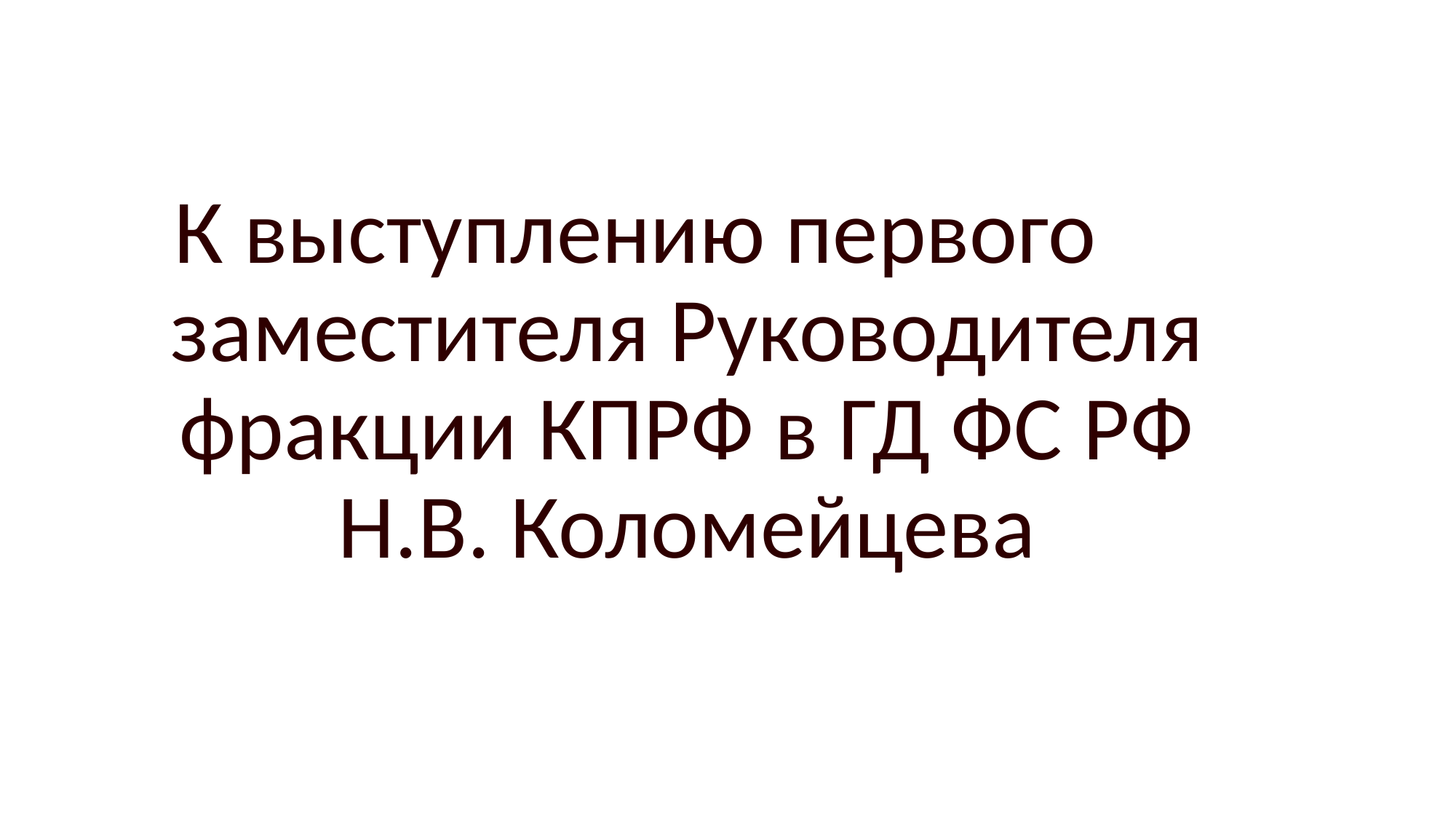

# К выступлению первого      заместителя Руководителя фракции КПРФ в ГД ФС РФ Н.В. Коломейцева